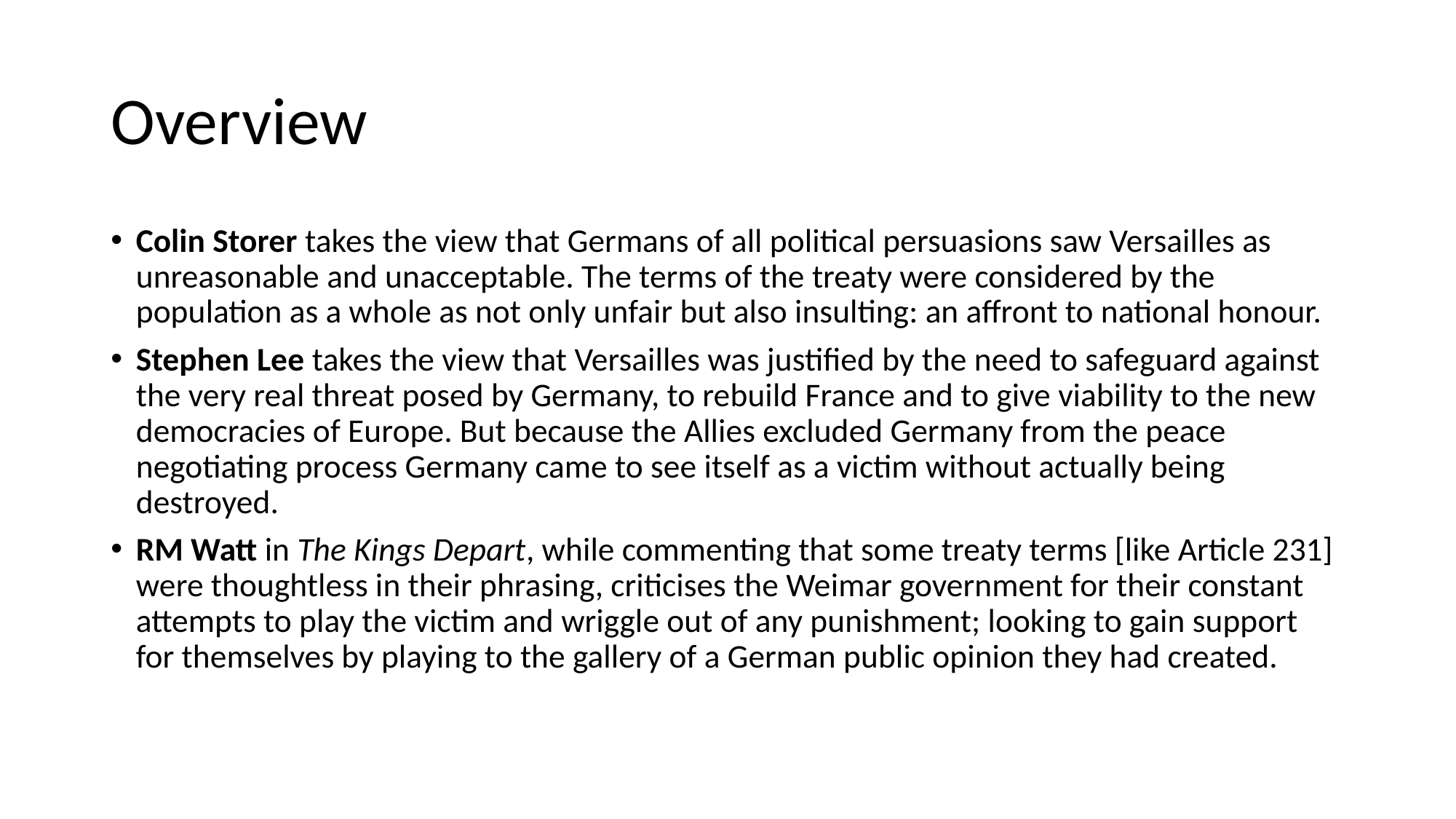

# Overview
Colin Storer takes the view that Germans of all political persuasions saw Versailles as unreasonable and unacceptable. The terms of the treaty were considered by the population as a whole as not only unfair but also insulting: an affront to national honour.
Stephen Lee takes the view that Versailles was justified by the need to safeguard against the very real threat posed by Germany, to rebuild France and to give viability to the new democracies of Europe. But because the Allies excluded Germany from the peace negotiating process Germany came to see itself as a victim without actually being destroyed.
RM Watt in The Kings Depart, while commenting that some treaty terms [like Article 231] were thoughtless in their phrasing, criticises the Weimar government for their constant attempts to play the victim and wriggle out of any punishment; looking to gain support for themselves by playing to the gallery of a German public opinion they had created.